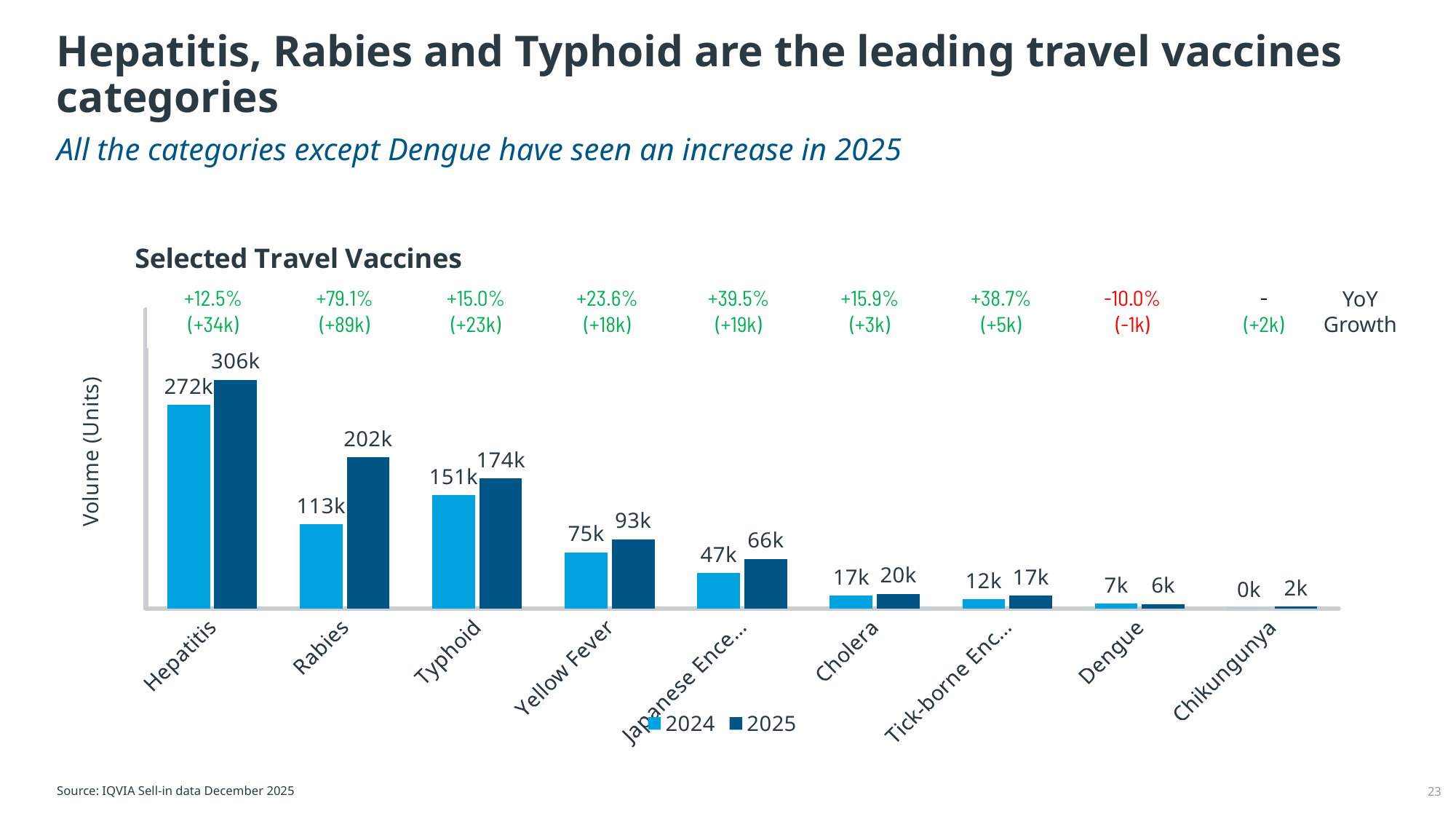

# Hepatitis, Rabies and Typhoid are the leading travel vaccines categories
All the categories except Dengue have seen an increase in 2025

### Chart: Selected Travel Vaccines

| Category | 2024 | 2025 |
|---|---|---|
| Hepatitis | 272110.0 | 306106.0 |
| Rabies | 112798.0 | 201972.0 |
| Typhoid | 151268.0 | 173903.0 |
| Yellow Fever | 74979.0 | 92649.0 |
| Japanese Encephalitis | 47463.0 | 66220.0 |
| Cholera | 16879.0 | 19559.0 |
| Tick-borne Encephalitis | 12259.0 | 17007.0 |
| Dengue | 6506.0 | 5856.0 |
| Chikungunya | 0.0 | 2269.0 |
| +12.5% | +79.1% | +15.0% | +23.6% | +39.5% | +15.9% | +38.7% | -10.0% | - |
| --- | --- | --- | --- | --- | --- | --- | --- | --- |
| (+34k) | (+89k) | (+23k) | (+18k) | (+19k) | (+3k) | (+5k) | (-1k) | (+2k) |
YoY
Growth
Source: IQVIA Sell-in data December 2025